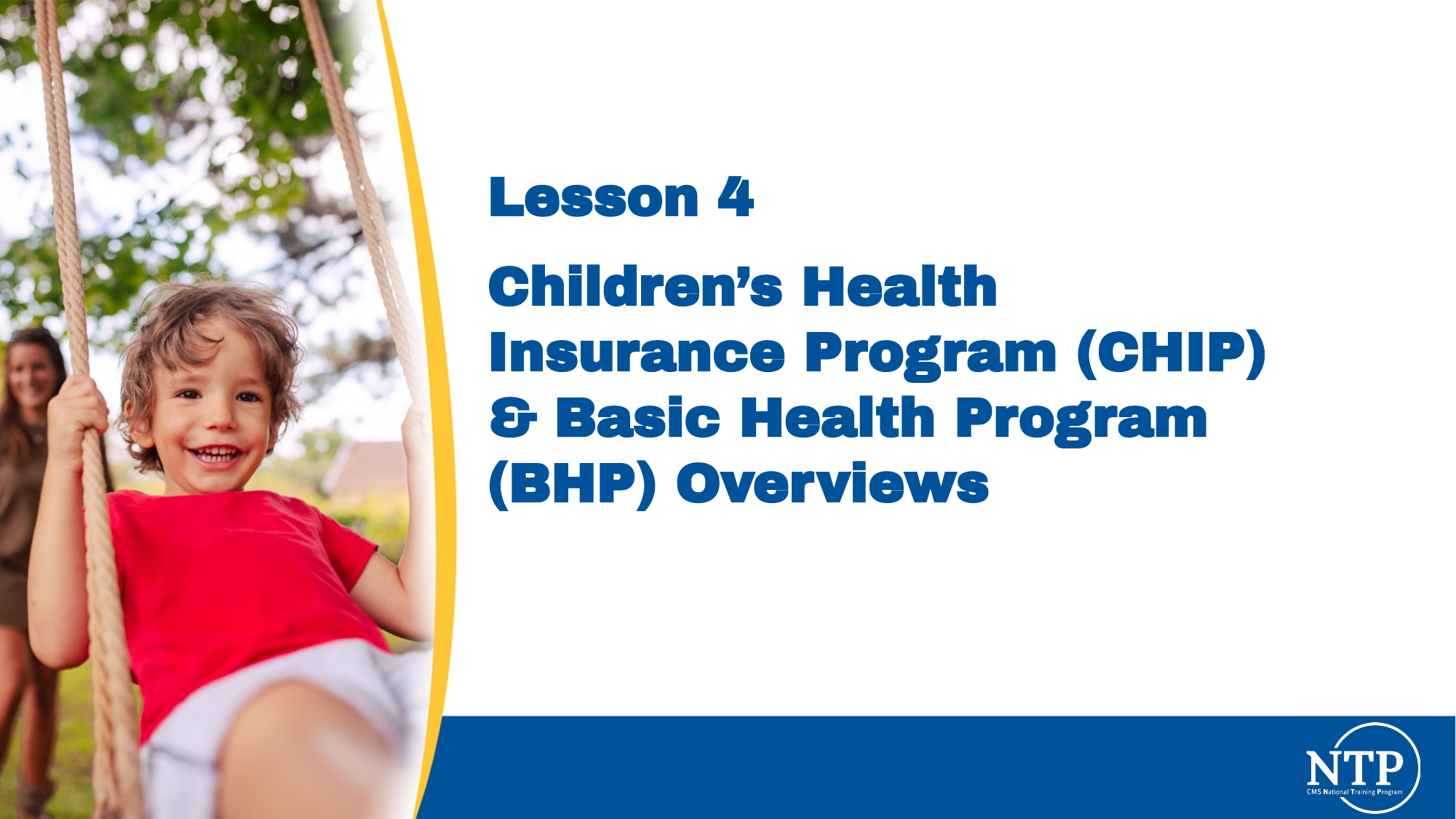

# Lesson 4
Children’s Health Insurance Program (CHIP) & Basic Health Program (BHP) Overviews